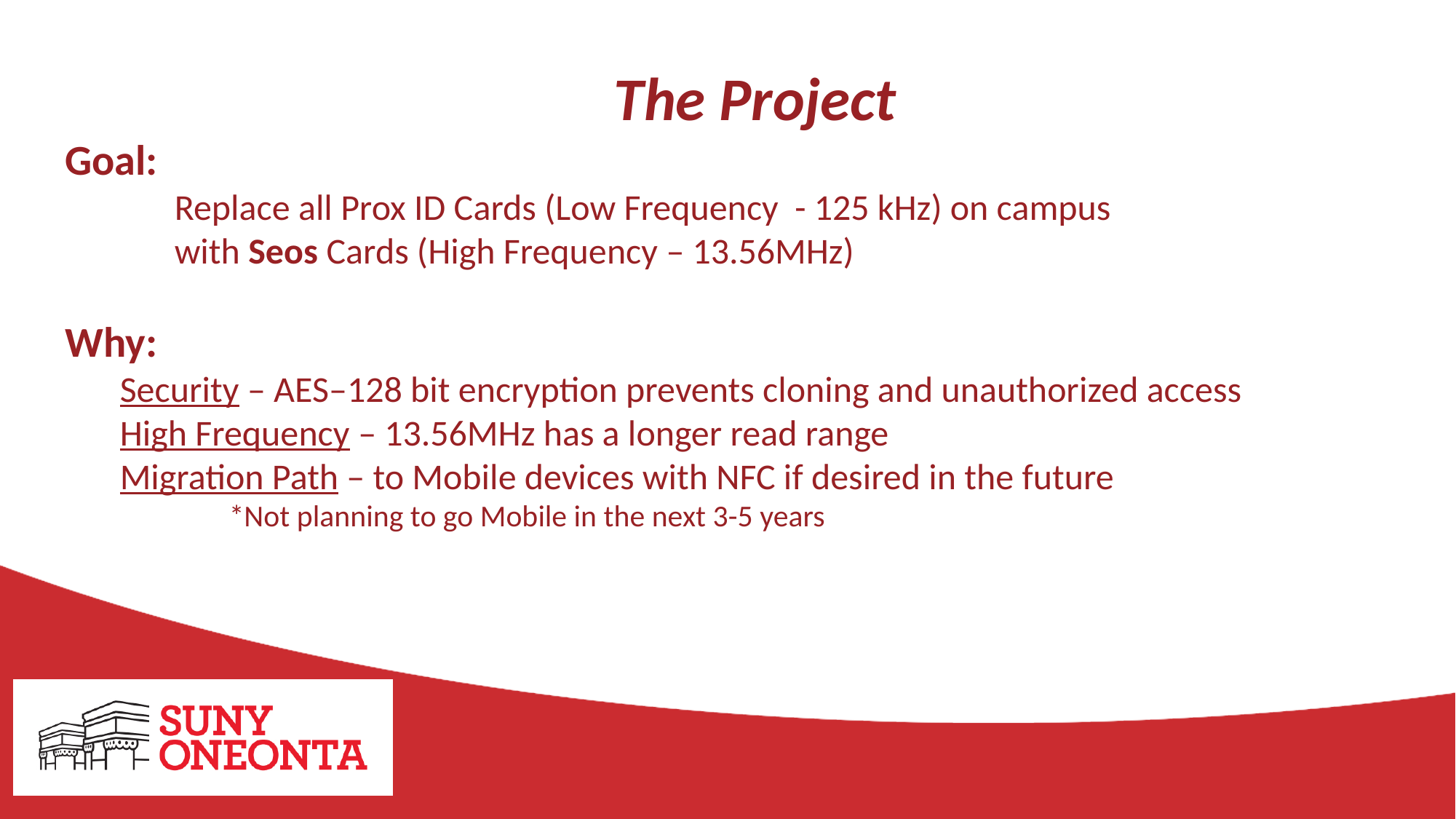

The Project
Goal:
	Replace all Prox ID Cards (Low Frequency  - 125 kHz) on campus
	with Seos Cards (High Frequency – 13.56MHz)

Why:
Security – AES–128 bit encryption prevents cloning and unauthorized access
High Frequency – 13.56MHz has a longer read range
Migration Path – to Mobile devices with NFC if desired in the future
		*Not planning to go Mobile in the next 3-5 years